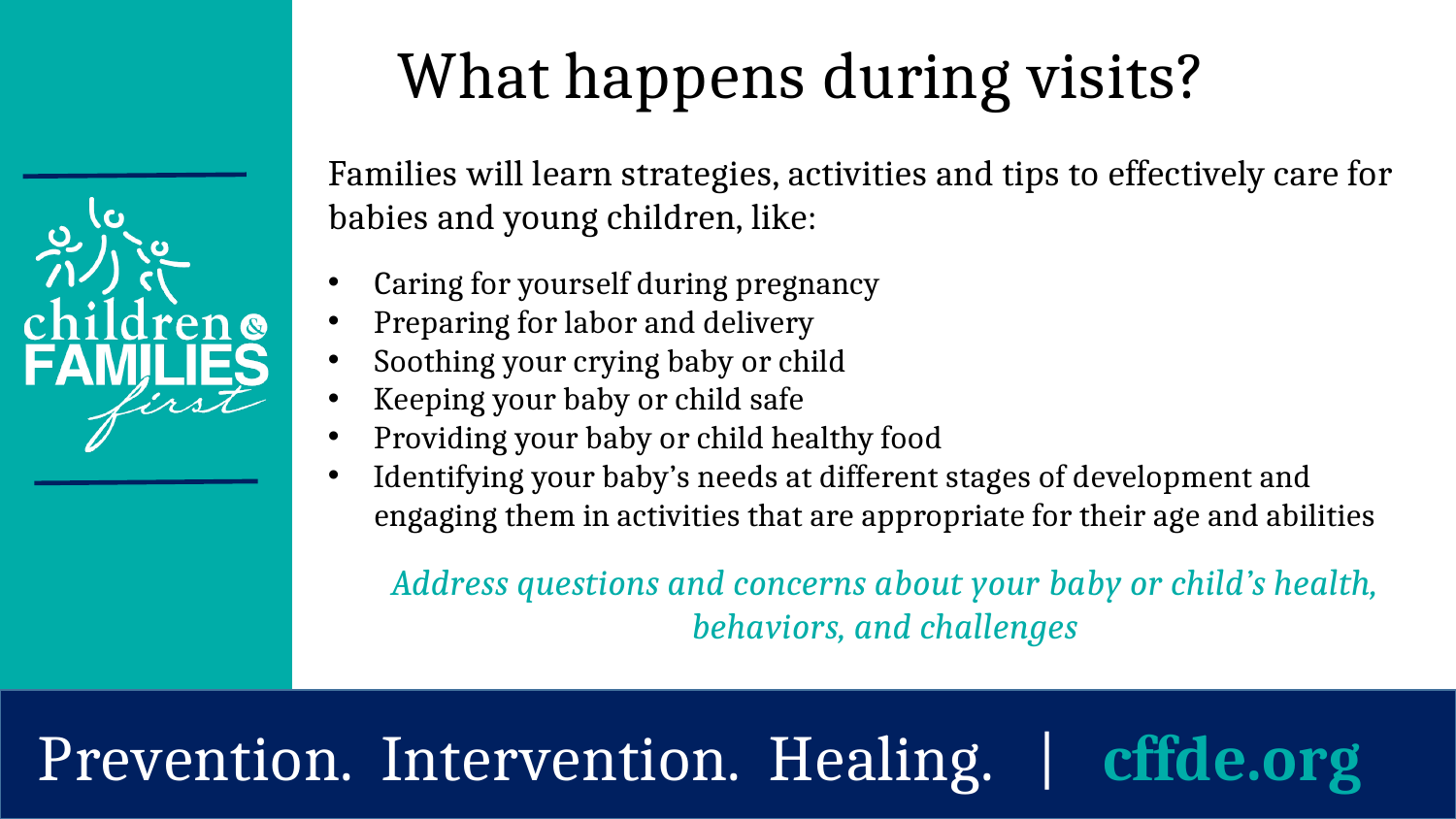

# What happens during visits?
Families will learn strategies, activities and tips to effectively care for babies and young children, like:

Caring for yourself during pregnancy
Preparing for labor and delivery
Soothing your crying baby or child
Keeping your baby or child safe
Providing your baby or child healthy food
Identifying your baby’s needs at different stages of development and engaging them in activities that are appropriate for their age and abilities

Address questions and concerns about your baby or child’s health, behaviors, and challenges